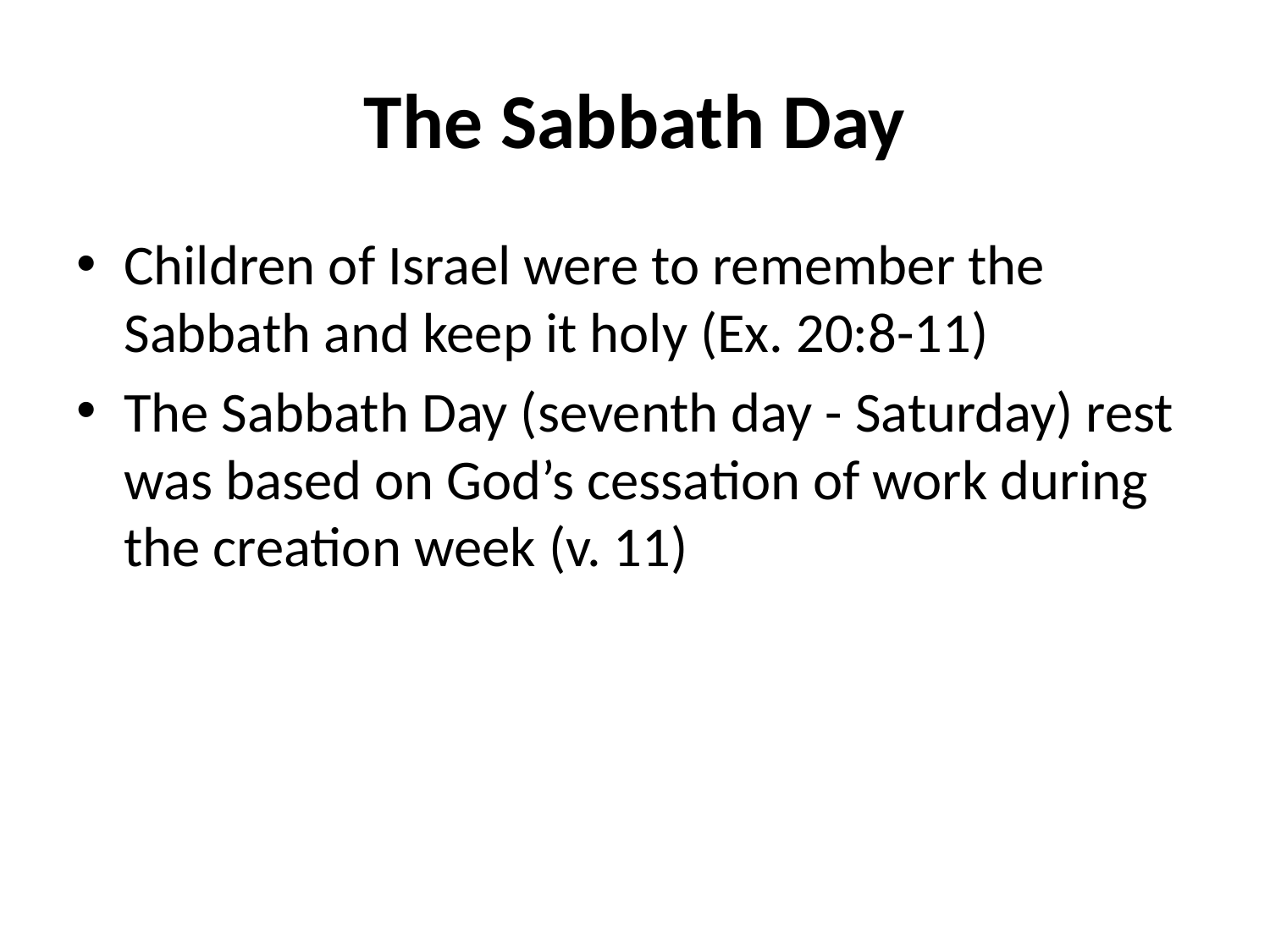

# The Sabbath Day
Children of Israel were to remember the Sabbath and keep it holy (Ex. 20:8-11)
The Sabbath Day (seventh day - Saturday) rest was based on God’s cessation of work during the creation week (v. 11)